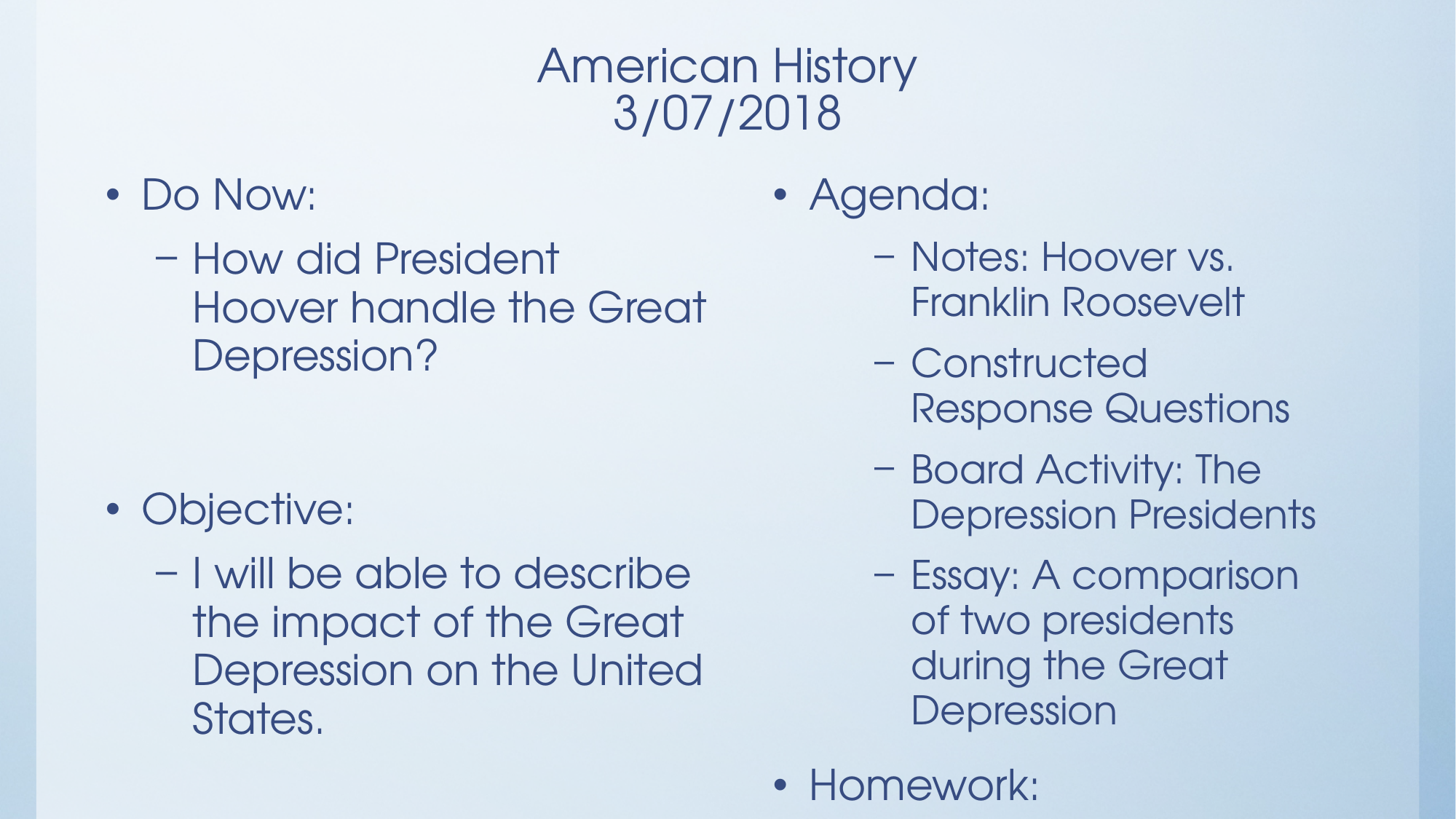

# American History 3/07/2018
Do Now:
How did President Hoover handle the Great Depression?

Objective:
I will be able to describe the impact of the Great Depression on the United States.
Agenda:
Notes: Hoover vs. Franklin Roosevelt
Constructed Response Questions
Board Activity: The Depression Presidents
Essay: A comparison of two presidents during the Great Depression
Homework:
None